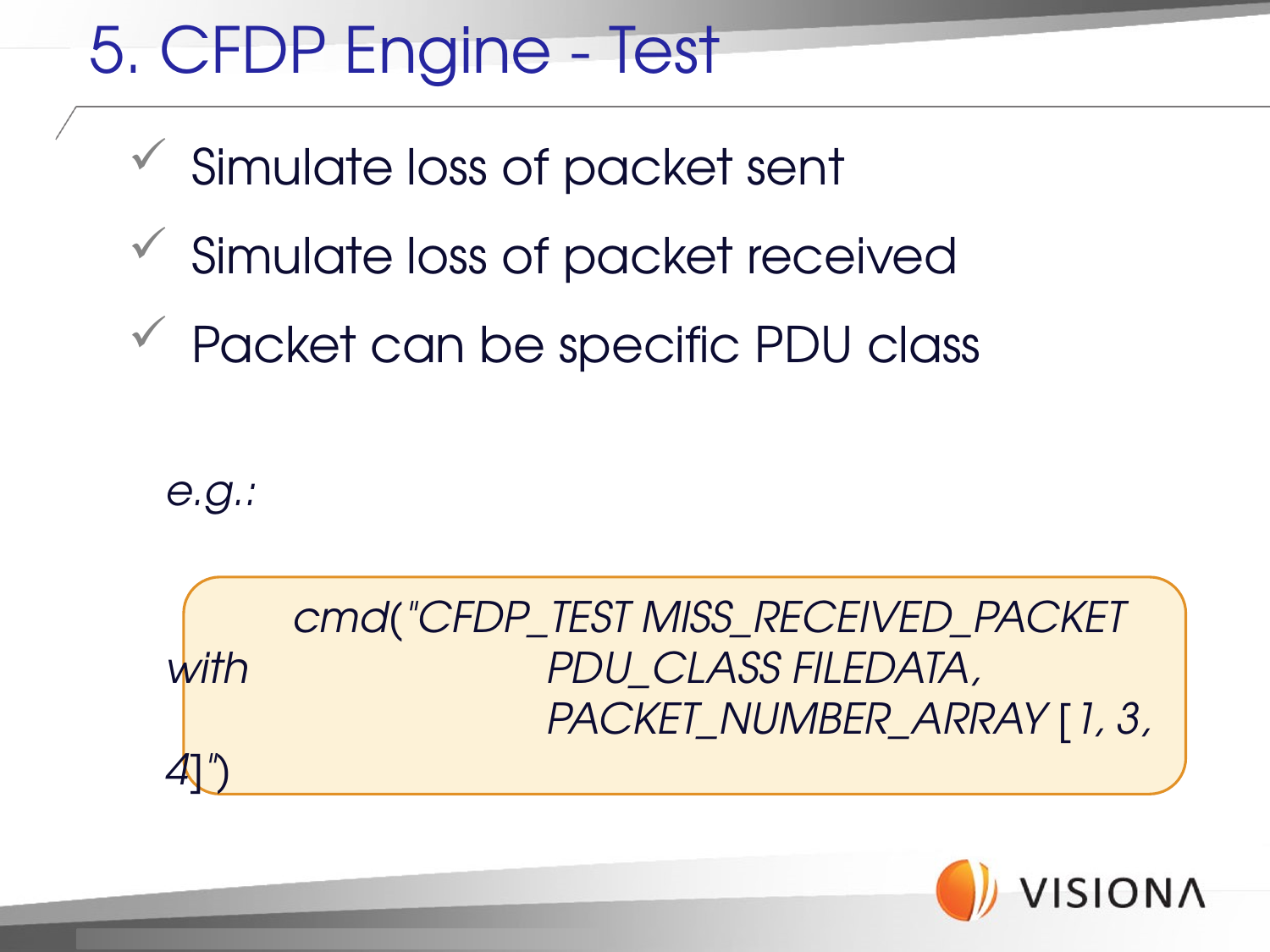

# 5. CFDP Engine - Test
Simulate loss of packet sent
Simulate loss of packet received
Packet can be specific PDU class

e.g.:

	cmd("CFDP_TEST MISS_RECEIVED_PACKET with 			PDU_CLASS FILEDATA, 					PACKET_NUMBER_ARRAY [1, 3, 4]")